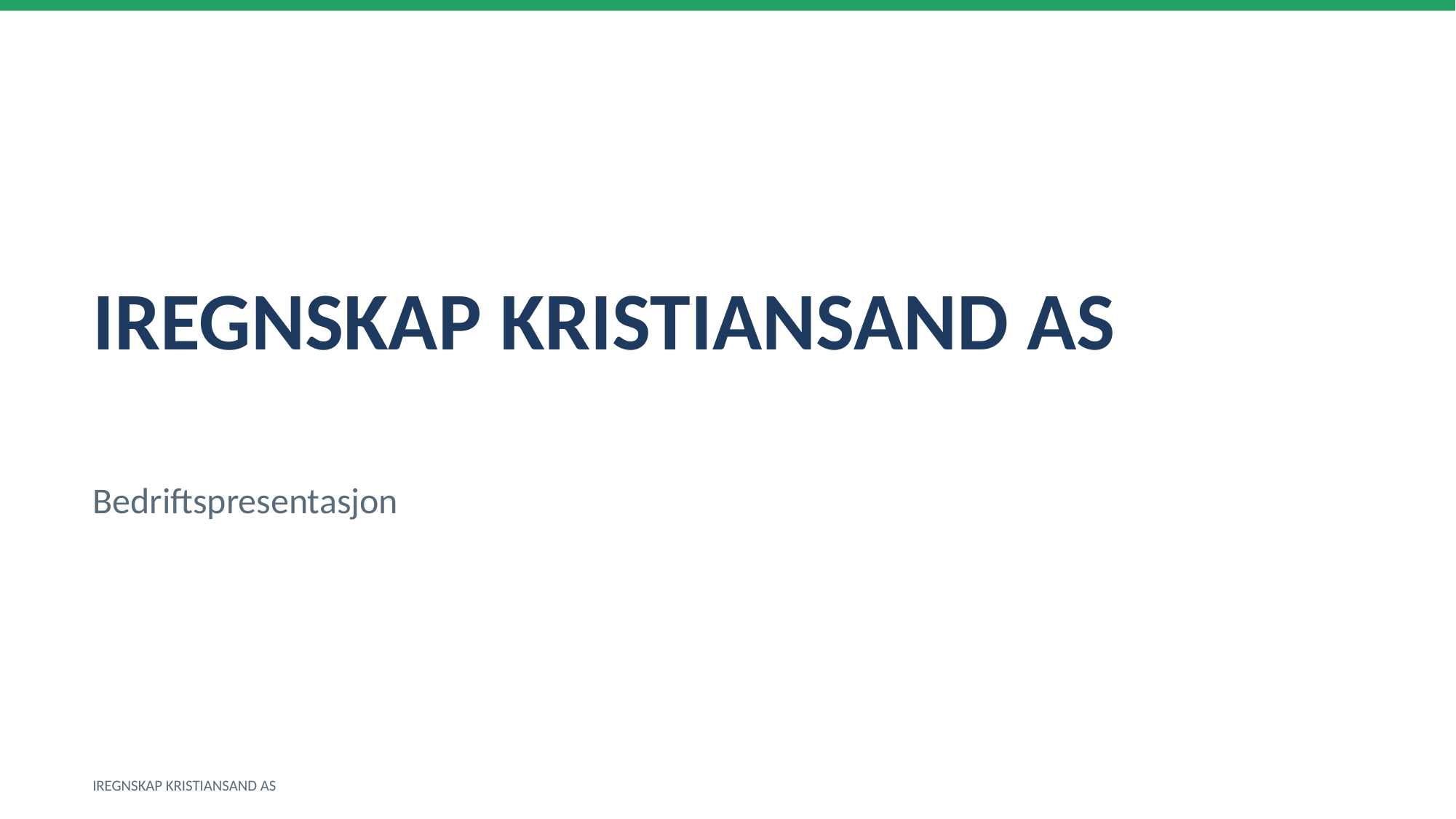

IREGNSKAP KRISTIANSAND AS
Bedriftspresentasjon
IREGNSKAP KRISTIANSAND AS